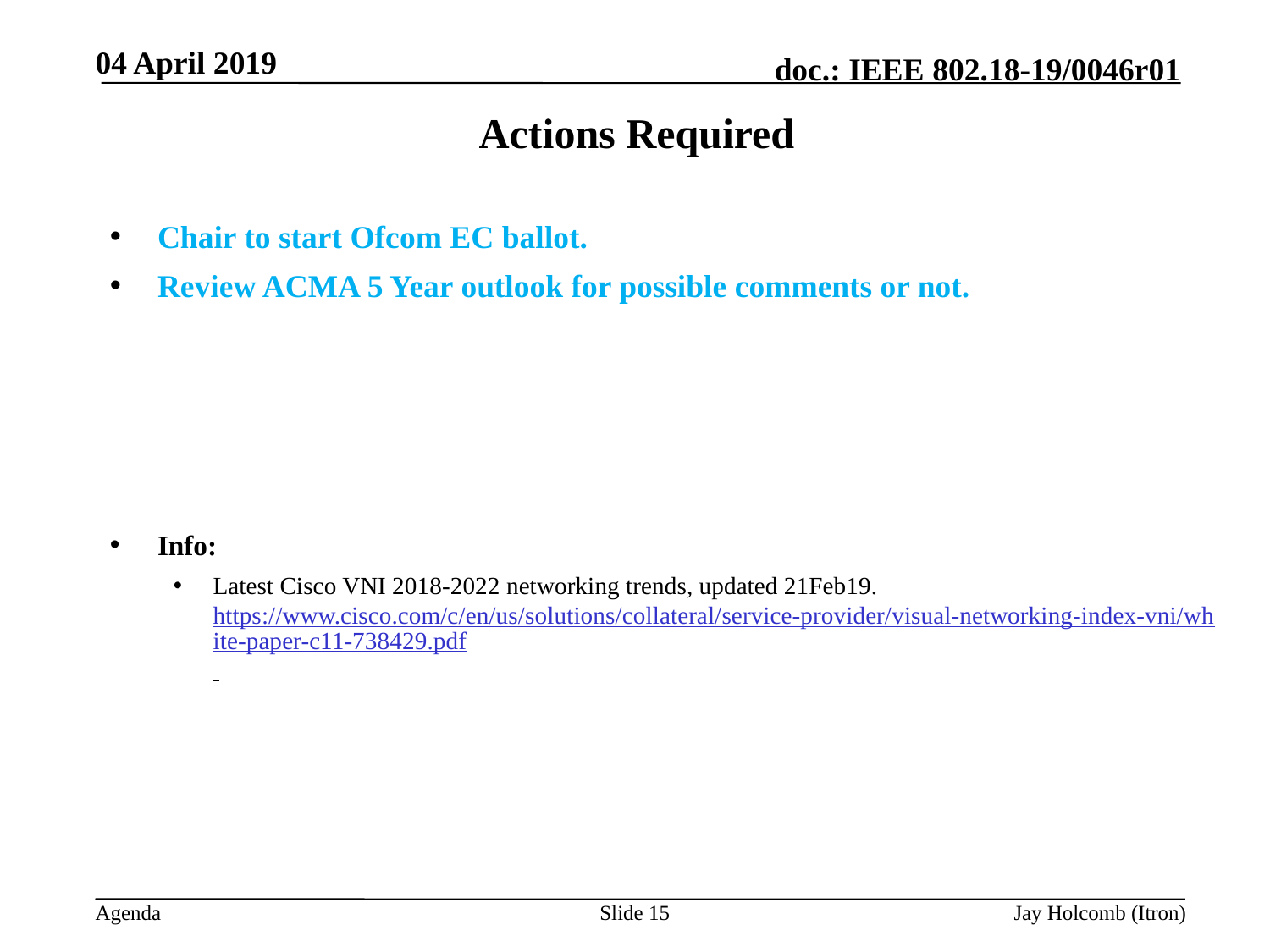

04 April 2019
# Actions Required

Chair to start Ofcom EC ballot.
Review ACMA 5 Year outlook for possible comments or not.

Info:
Latest Cisco VNI 2018-2022 networking trends, updated 21Feb19. https://www.cisco.com/c/en/us/solutions/collateral/service-provider/visual-networking-index-vni/white-paper-c11-738429.pdf

Slide 15
Jay Holcomb (Itron)